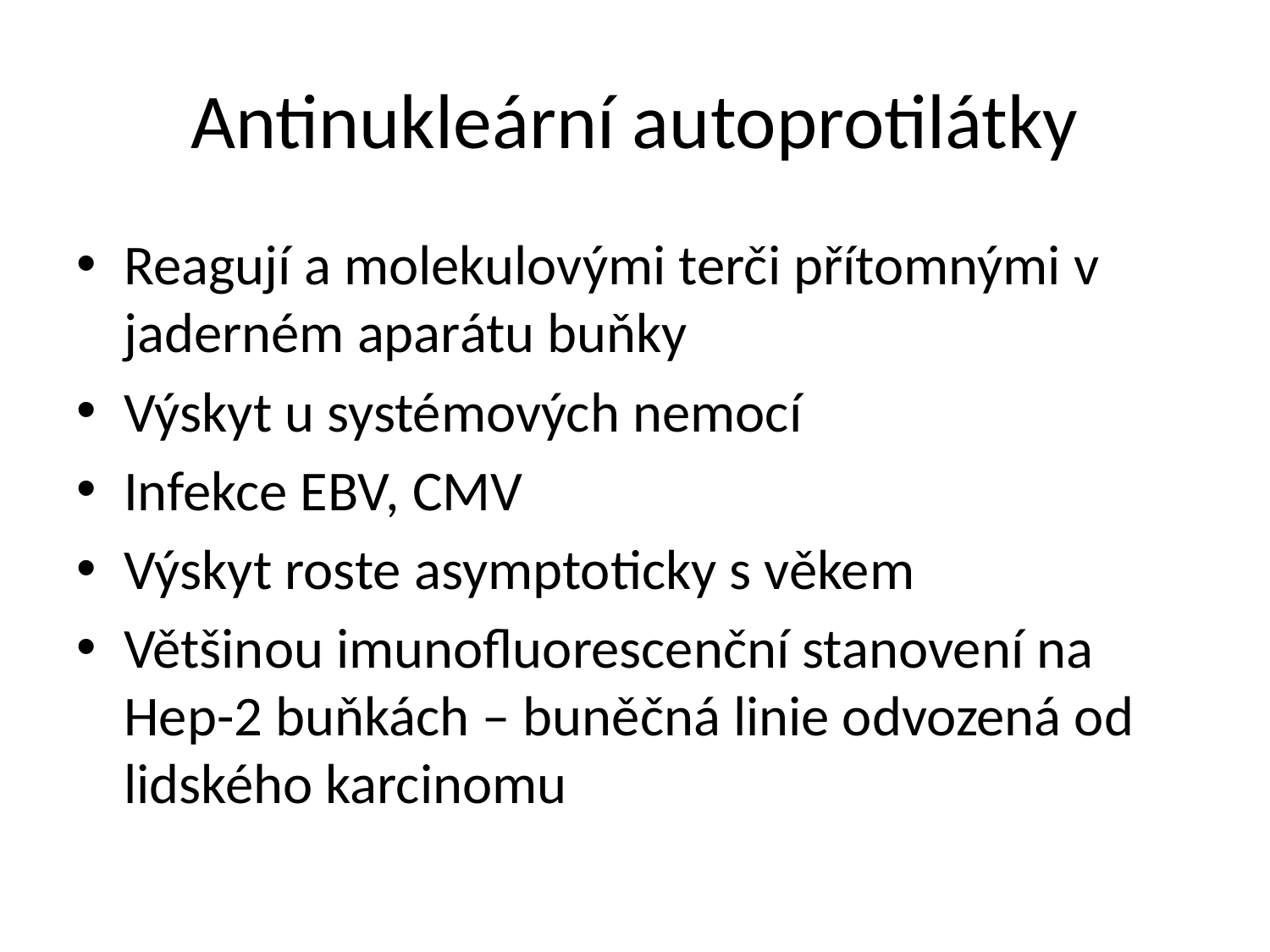

# Antinukleární autoprotilátky
Reagují a molekulovými terči přítomnými v jaderném aparátu buňky
Výskyt u systémových nemocí
Infekce EBV, CMV
Výskyt roste asymptoticky s věkem
Většinou imunofluorescenční stanovení na Hep-2 buňkách – buněčná linie odvozená od lidského karcinomu